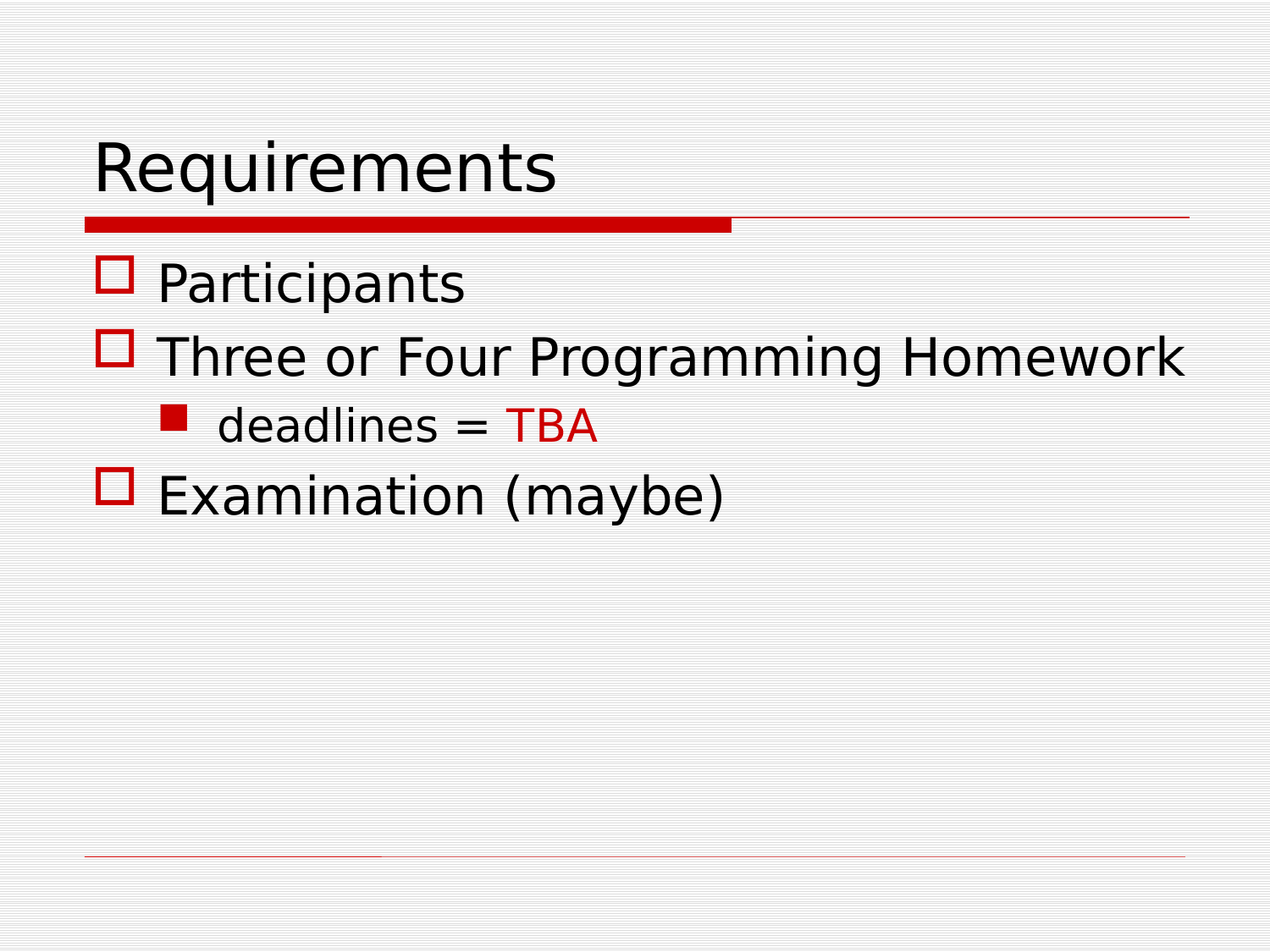

# Requirements
Participants
Three or Four Programming Homework
deadlines = TBA
Examination (maybe)